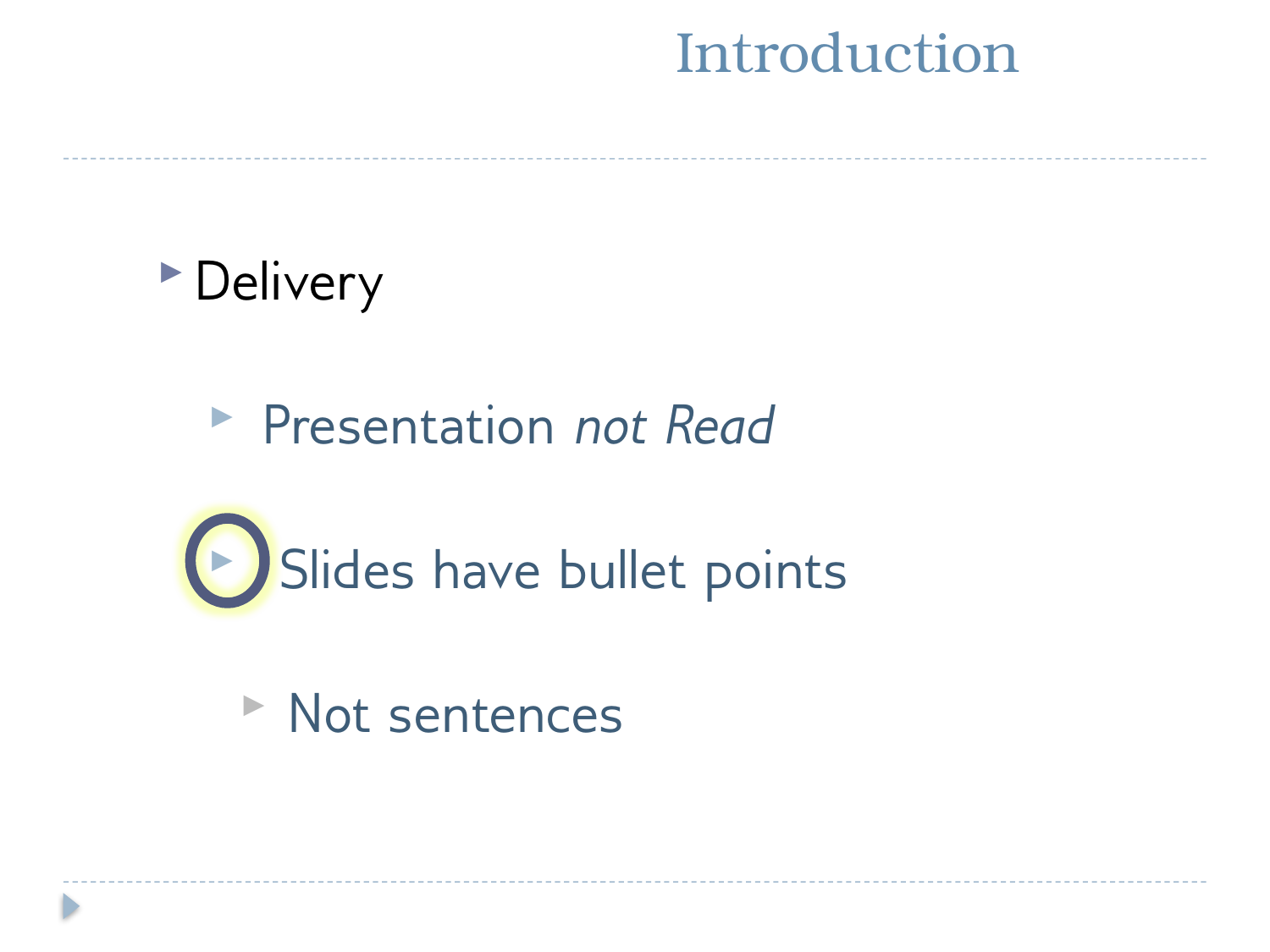

# Introduction
Delivery
 Presentation not Read
  Slides have bullet points
 Not sentences